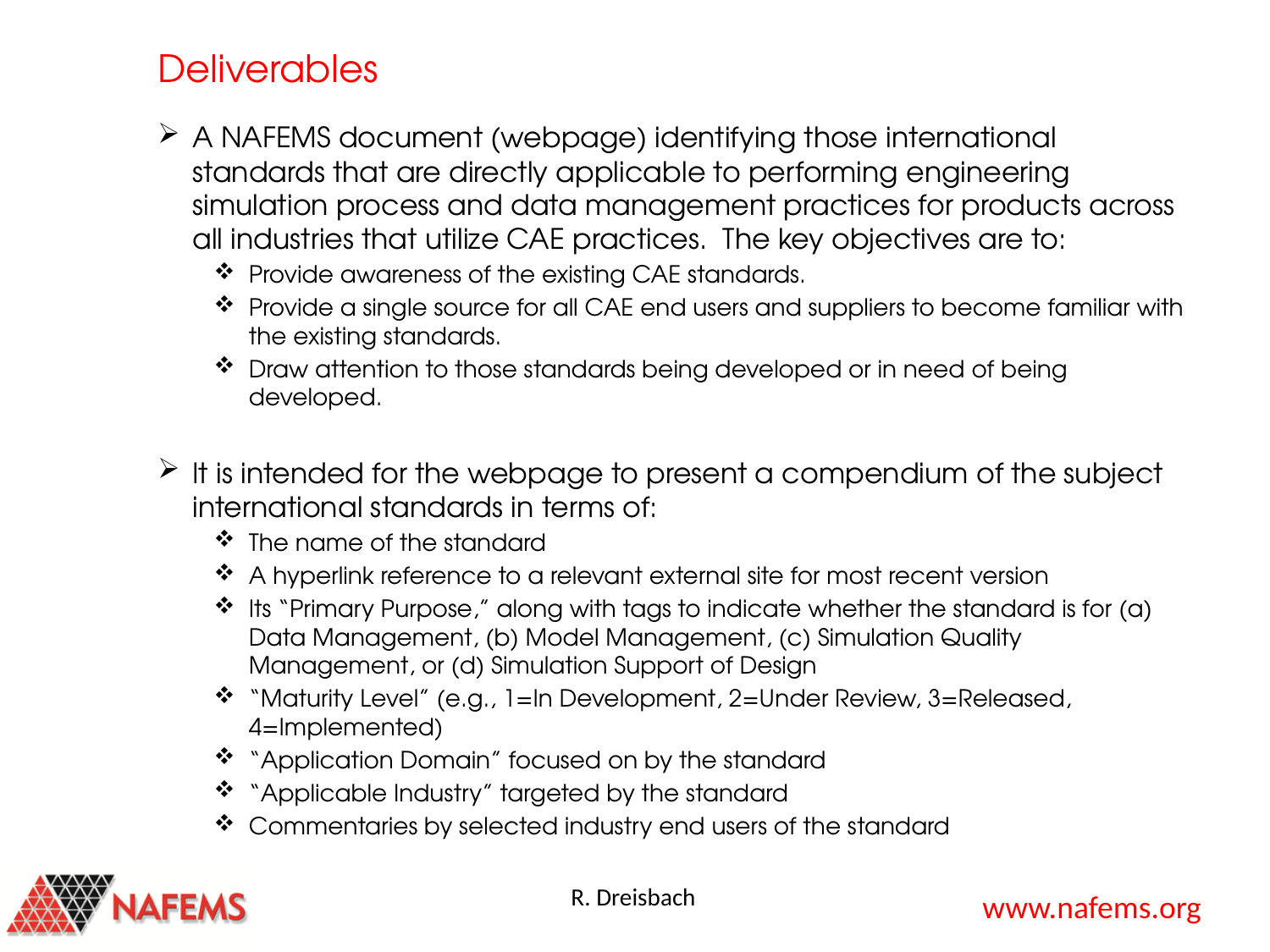

# Deliverables
A NAFEMS document (webpage) identifying those international standards that are directly applicable to performing engineering simulation process and data management practices for products across all industries that utilize CAE practices.  The key objectives are to:
Provide awareness of the existing CAE standards.
Provide a single source for all CAE end users and suppliers to become familiar with the existing standards.
Draw attention to those standards being developed or in need of being developed.

It is intended for the webpage to present a compendium of the subject international standards in terms of:
The name of the standard
A hyperlink reference to a relevant external site for most recent version
Its “Primary Purpose,” along with tags to indicate whether the standard is for (a) Data Management, (b) Model Management, (c) Simulation Quality Management, or (d) Simulation Support of Design
“Maturity Level” (e.g., 1=In Development, 2=Under Review, 3=Released, 4=Implemented)
“Application Domain” focused on by the standard
“Applicable Industry” targeted by the standard
Commentaries by selected industry end users of the standard

R. Dreisbach